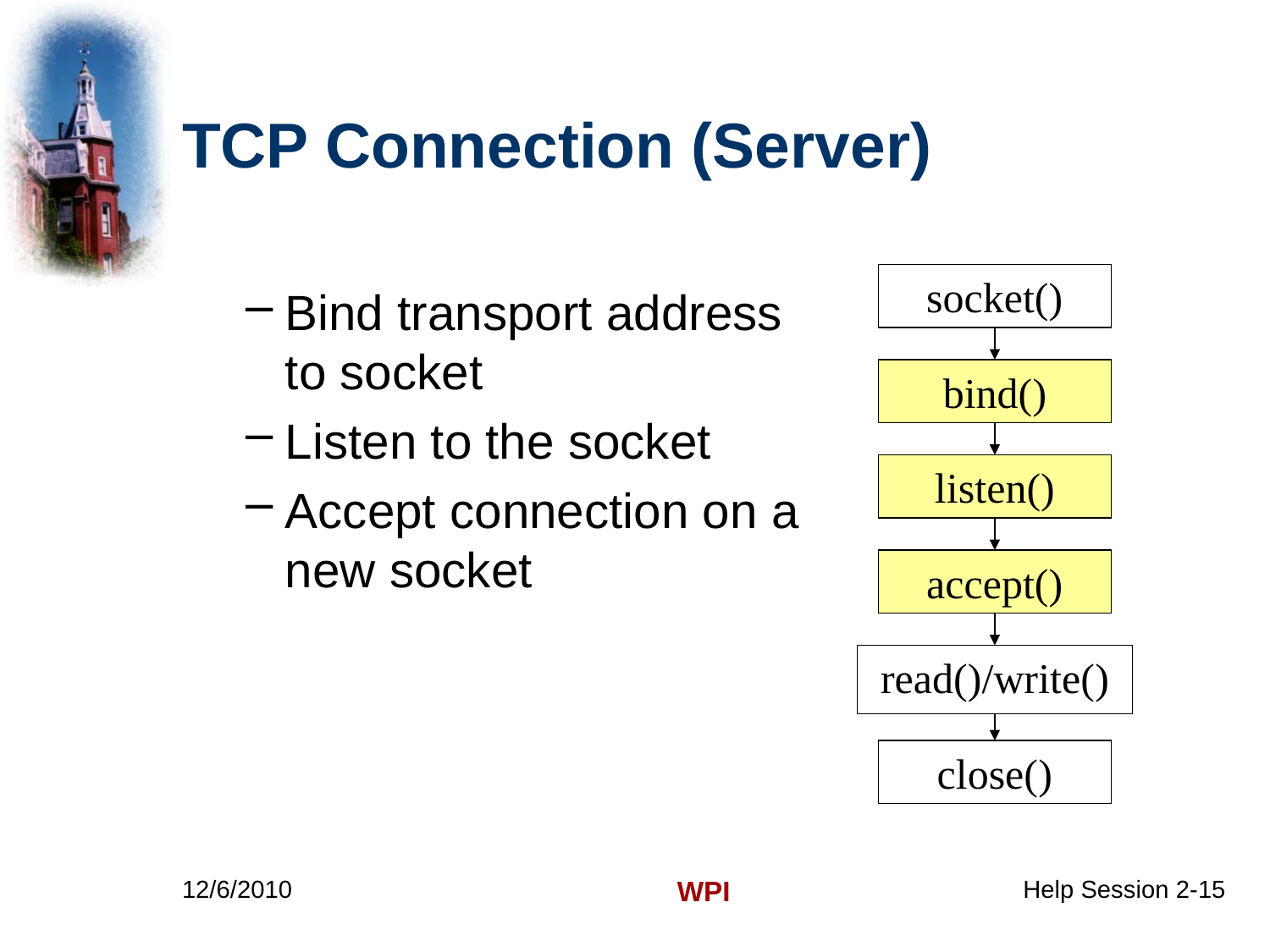

# TCP Connection (Server)
socket()
Bind transport address to socket
Listen to the socket
Accept connection on a new socket
bind()
listen()
accept()
read()/write()
close()
12/6/2010
WPI
Help Session 2-15